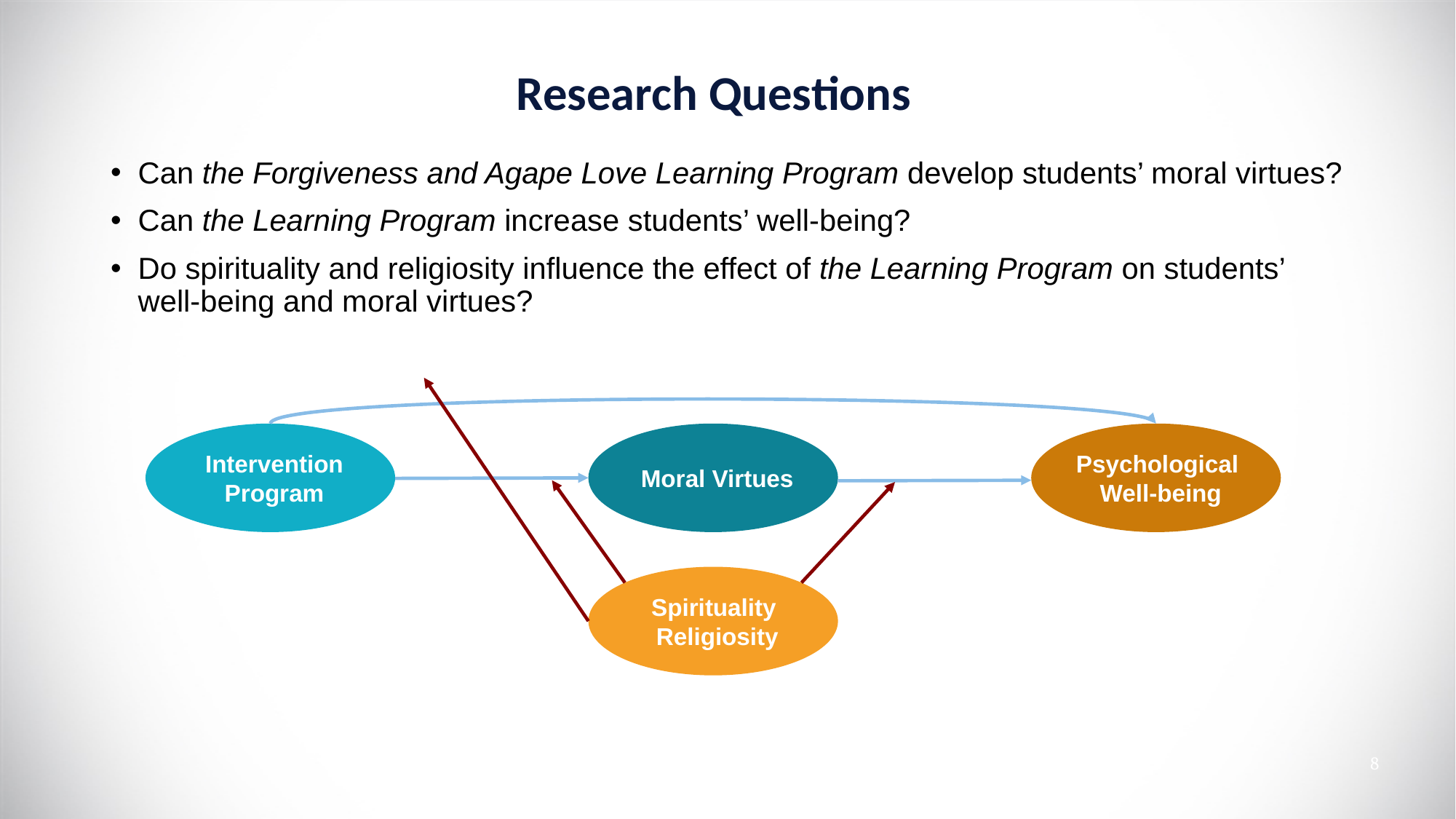

# Research Questions
Can the Forgiveness and Agape Love Learning Program develop students’ moral virtues?
Can the Learning Program increase students’ well-being?
Do spirituality and religiosity influence the effect of the Learning Program on students’ well-being and moral virtues?

Intervention Program
Psychological
Well-being
Moral Virtues

Spirituality
Religiosity
8